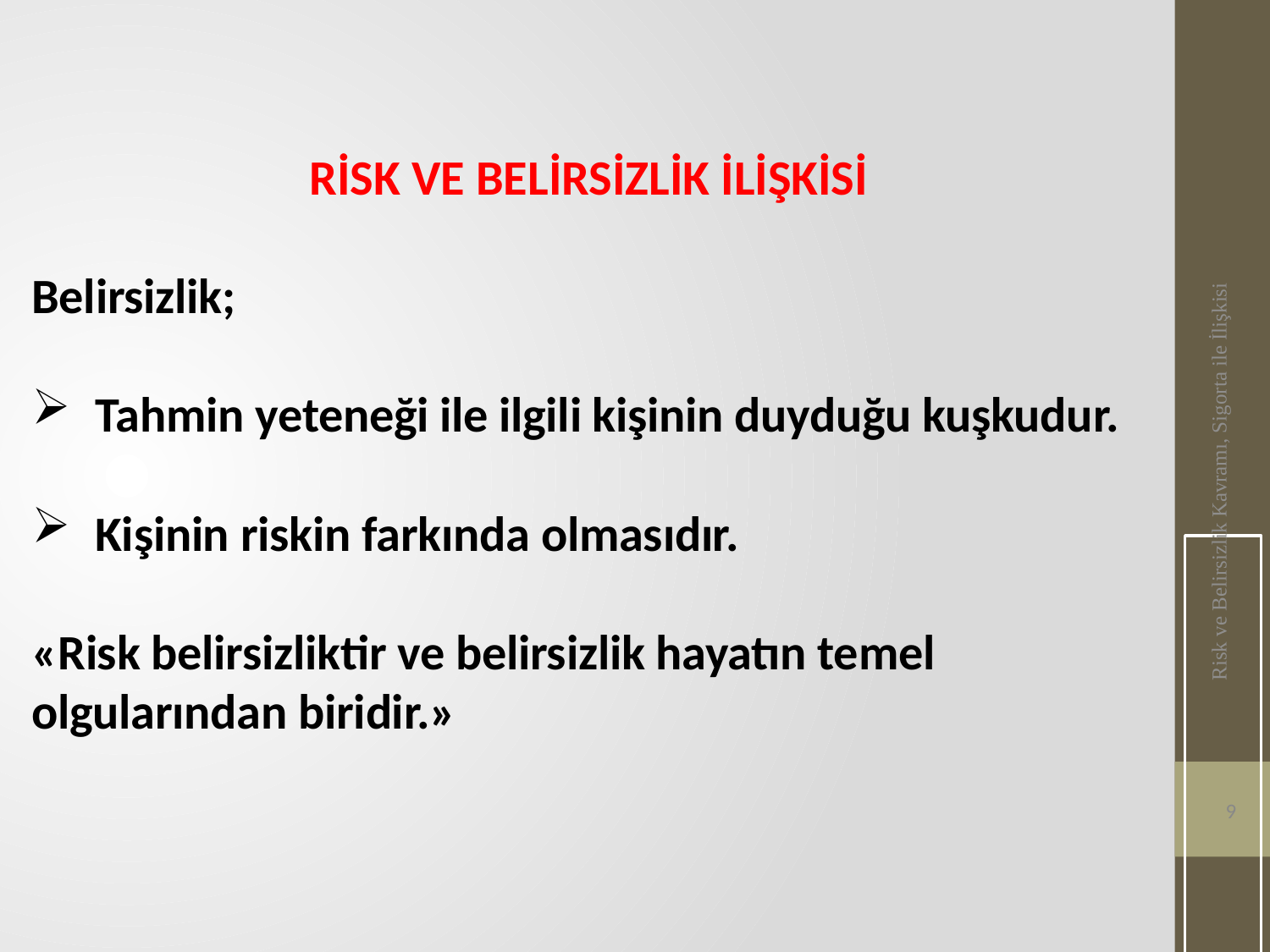

RİSK VE BELİRSİZLİK İLİŞKİSİ

Belirsizlik;

Tahmin yeteneği ile ilgili kişinin duyduğu kuşkudur.

Kişinin riskin farkında olmasıdır.

«Risk belirsizliktir ve belirsizlik hayatın temel olgularından biridir.»

Risk ve Belirsizlik Kavramı, Sigorta ile İlişkisi
9